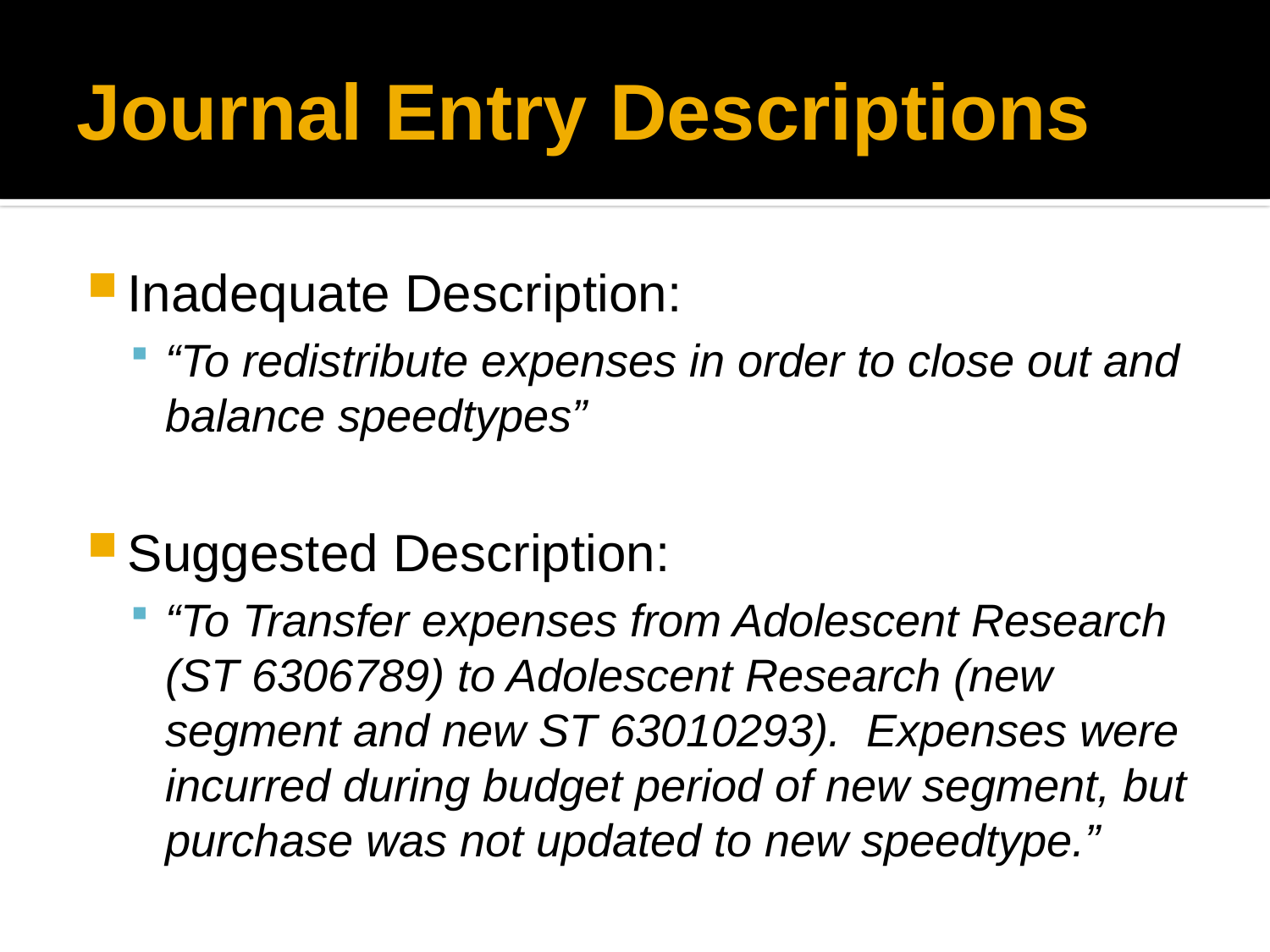

# Journal Entry Descriptions
Inadequate Description:
“To redistribute expenses in order to close out and balance speedtypes”

Suggested Description:
“To Transfer expenses from Adolescent Research (ST 6306789) to Adolescent Research (new segment and new ST 63010293).  Expenses were incurred during budget period of new segment, but purchase was not updated to new speedtype.”